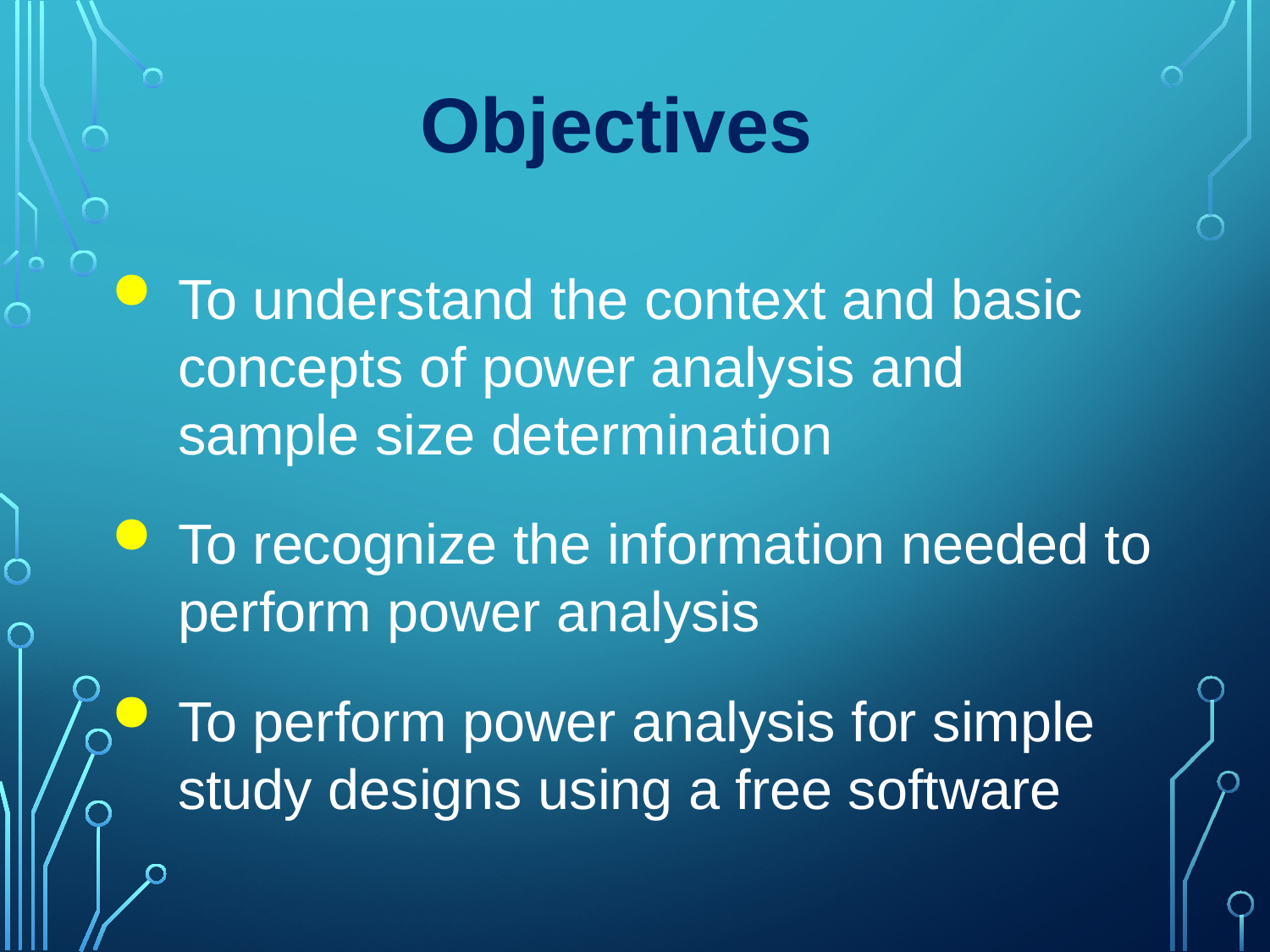

Objectives
To understand the context and basic concepts of power analysis and sample size determination
To recognize the information needed to perform power analysis
To perform power analysis for simple study designs using a free software